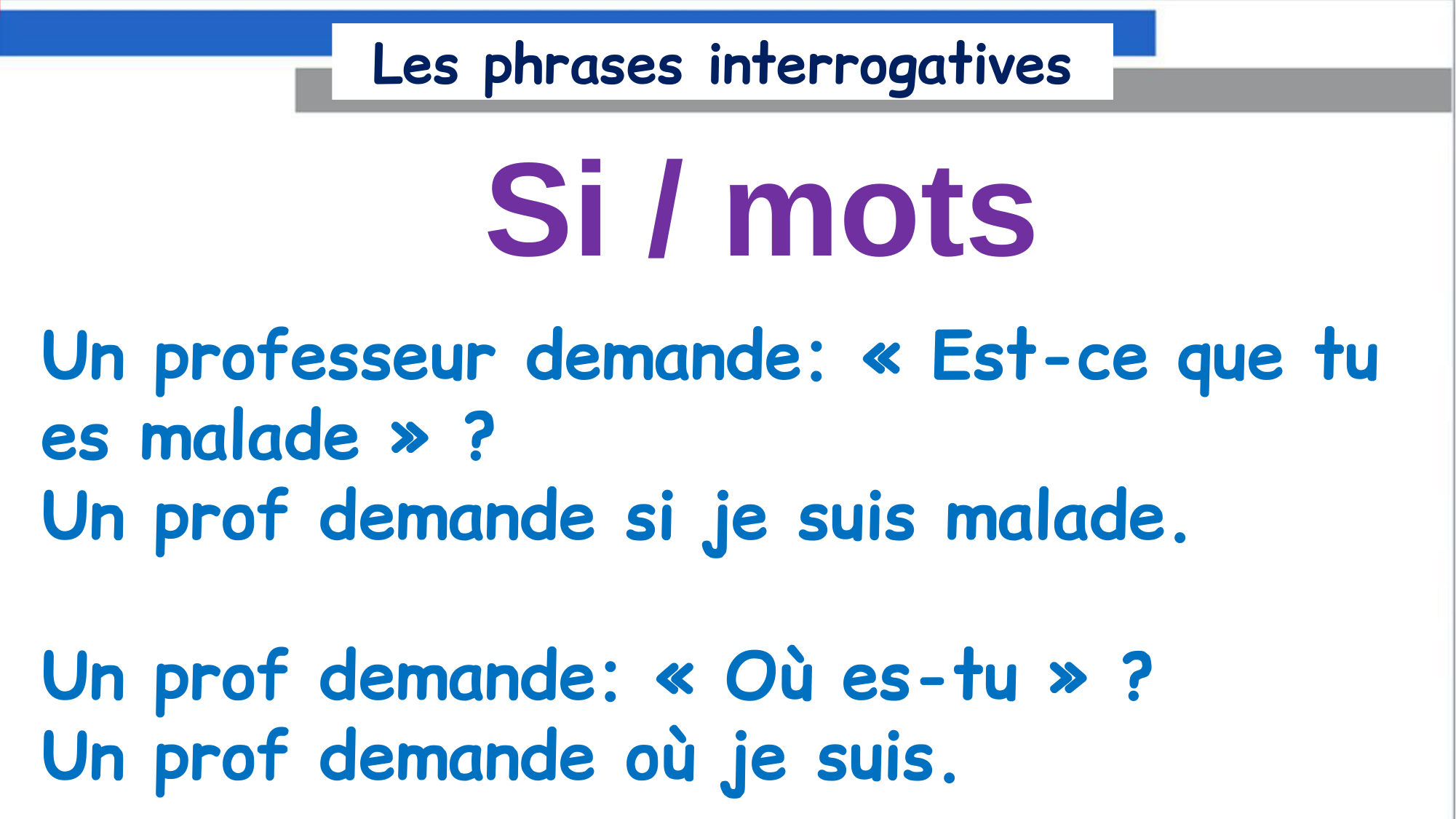

Les phrases interrogatives
Si / mots interrogatives
Un professeur demande: « Est-ce que tu es malade » ?
Un prof demande si je suis malade.

Un prof demande: « Où es-tu » ?
Un prof demande où je suis.